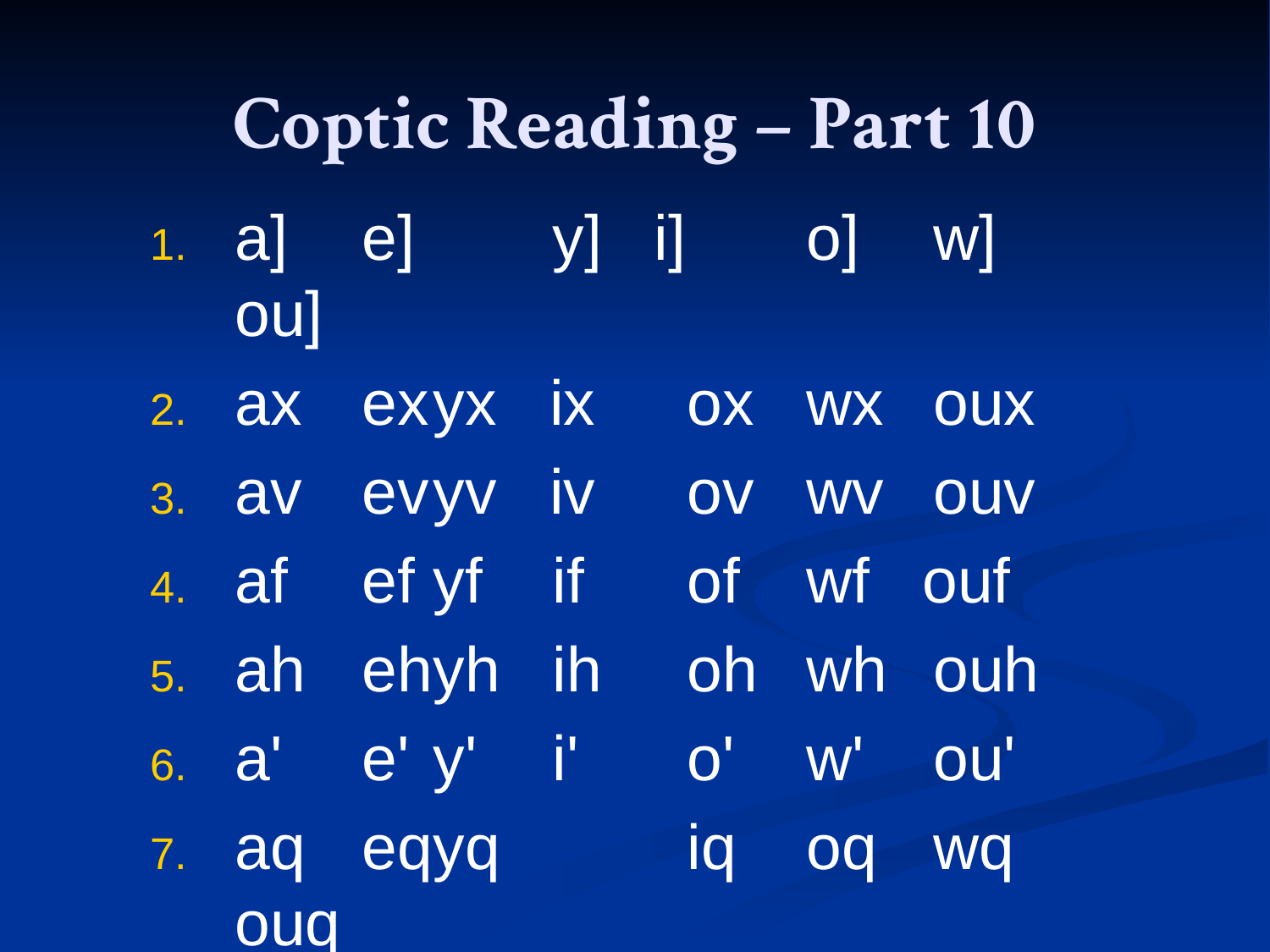

# Coptic Reading – Part 10
a]	e]  	y]   i] 	o] 	w]	ou]
ax	ex	yx   ix	ox	wx	oux
av	ev	yv   iv	ov	wv	ouv
af 	ef	yf 	if	of	wf   ouf
ah 	eh	yh	ih	oh	wh	ouh
a'	e'	y'	i'	o'	w'	ou'
aq	eq	yq   	iq	oq	wq	ouq